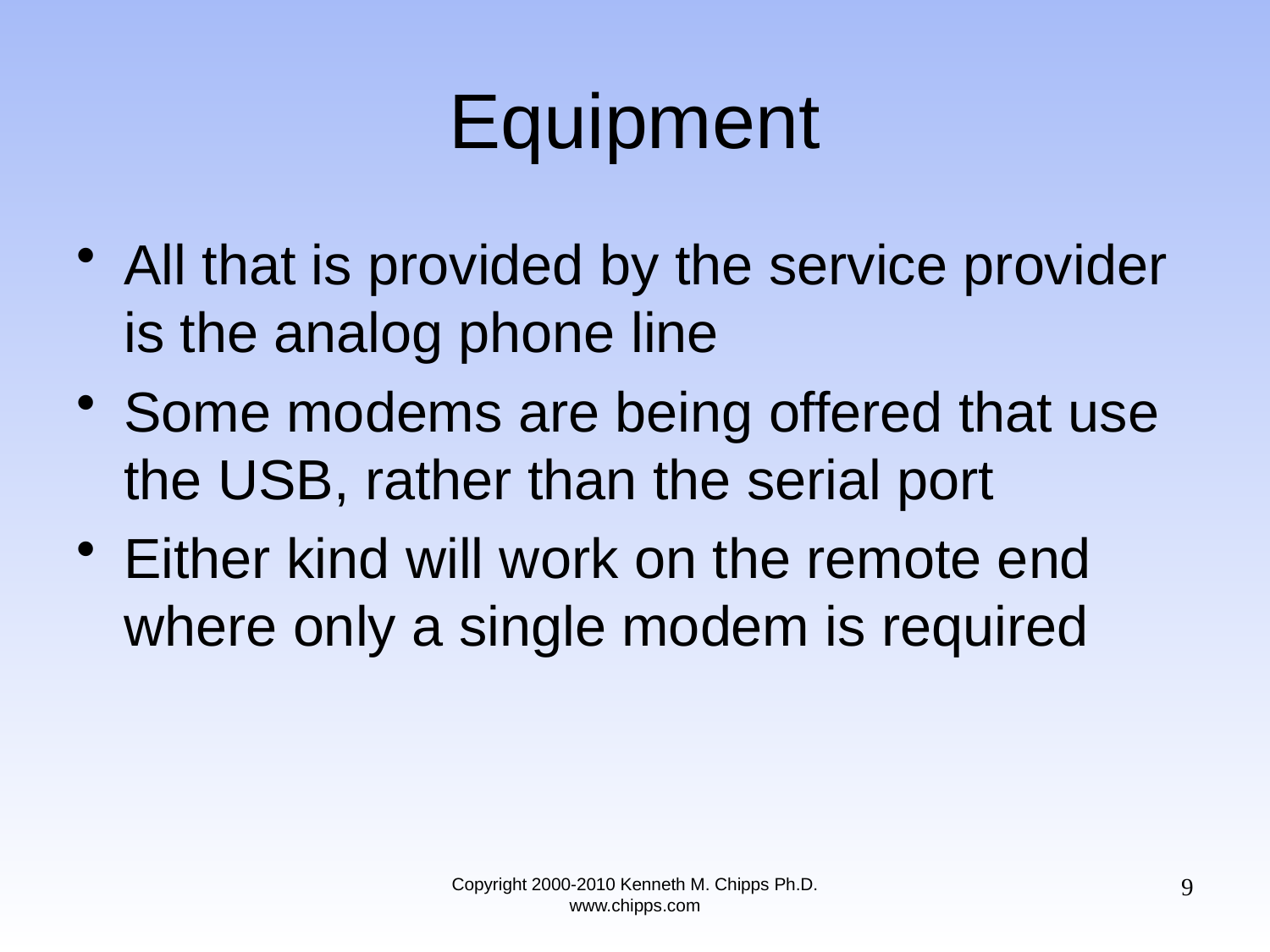

# Equipment
All that is provided by the service provider is the analog phone line
Some modems are being offered that use the USB, rather than the serial port
Either kind will work on the remote end where only a single modem is required
9
Copyright 2000-2010 Kenneth M. Chipps Ph.D. www.chipps.com